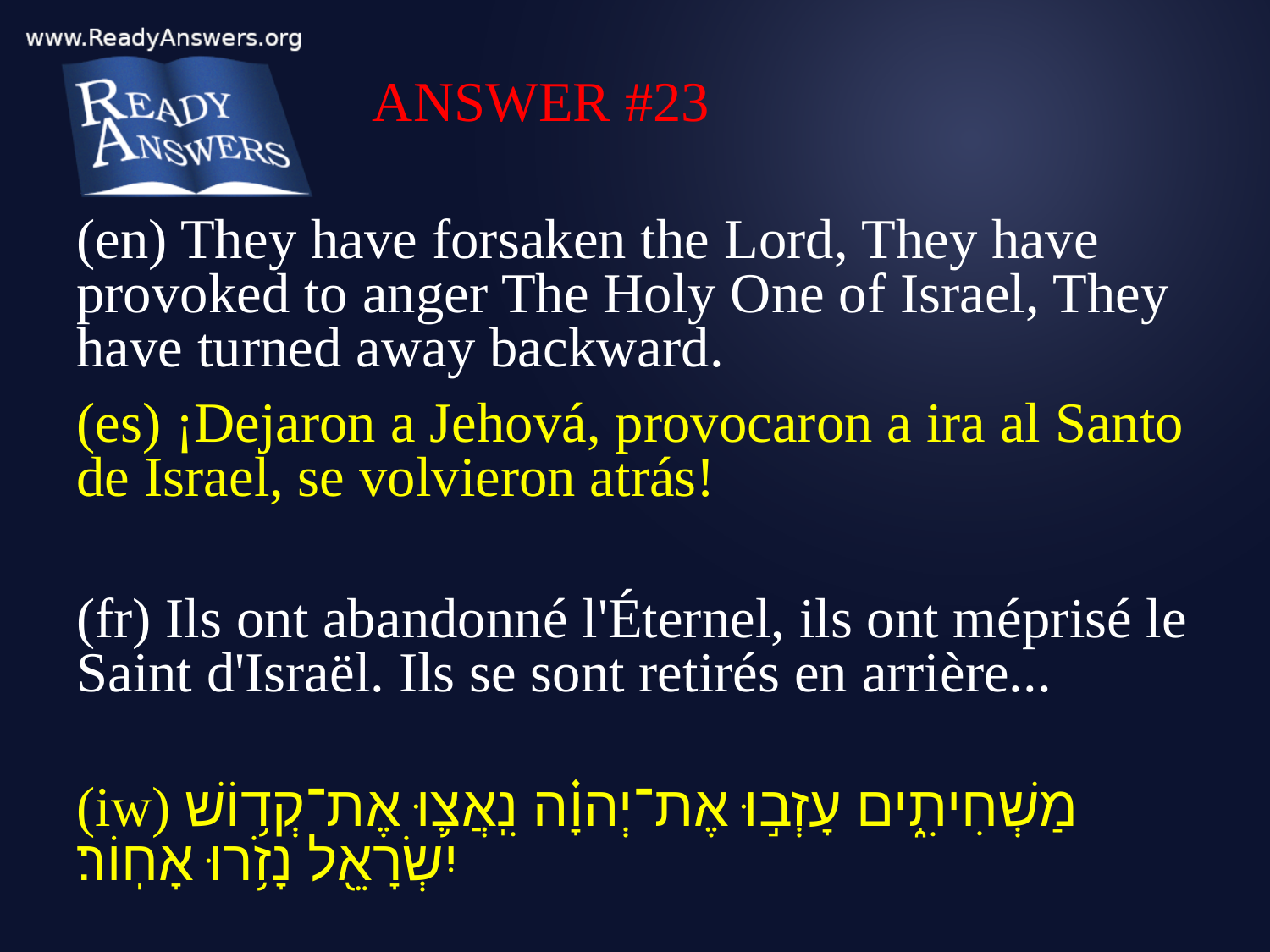

ANSWER #23
(en) They have forsaken the Lord, They have provoked to anger The Holy One of Israel, They have turned away backward.
(es) ¡Dejaron a Jehová, provocaron a ira al Santo de Israel, se volvieron atrás!
(fr) Ils ont abandonné l'Éternel, ils ont méprisé le Saint d'Israël. Ils se sont retirés en arrière...
(iw) מַשְׁחִיתִ֑ים עָזְב֣וּ אֶת־יְהוָ֗ה נִֽאֲצ֛וּ אֶת־קְד֥וֹשׁ יִשְׂרָאֵ֖ל נָזֹ֥רוּ אָחֽוֹר׃